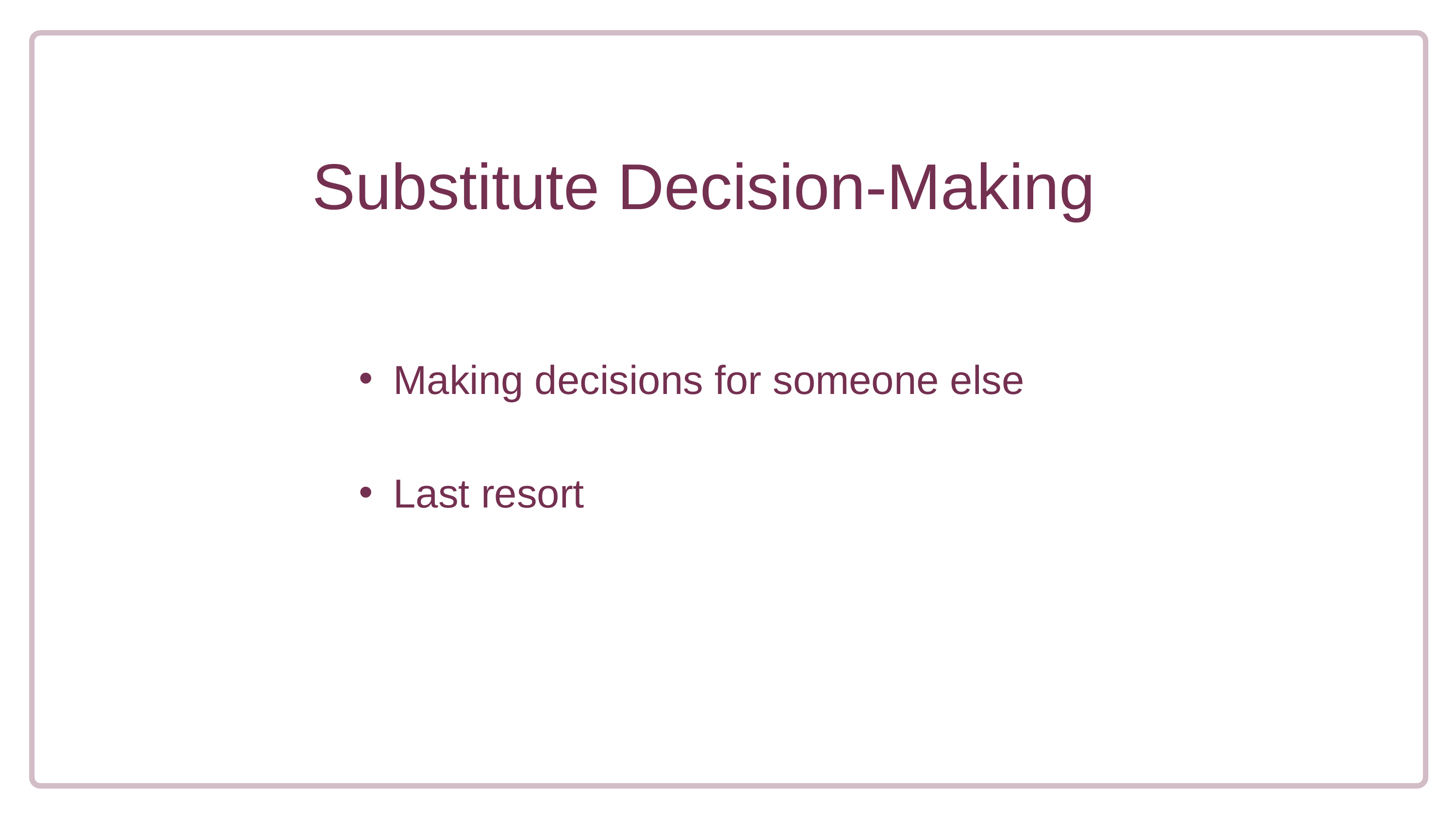

Substitute Decision-Making
Making decisions for someone else

Last resort